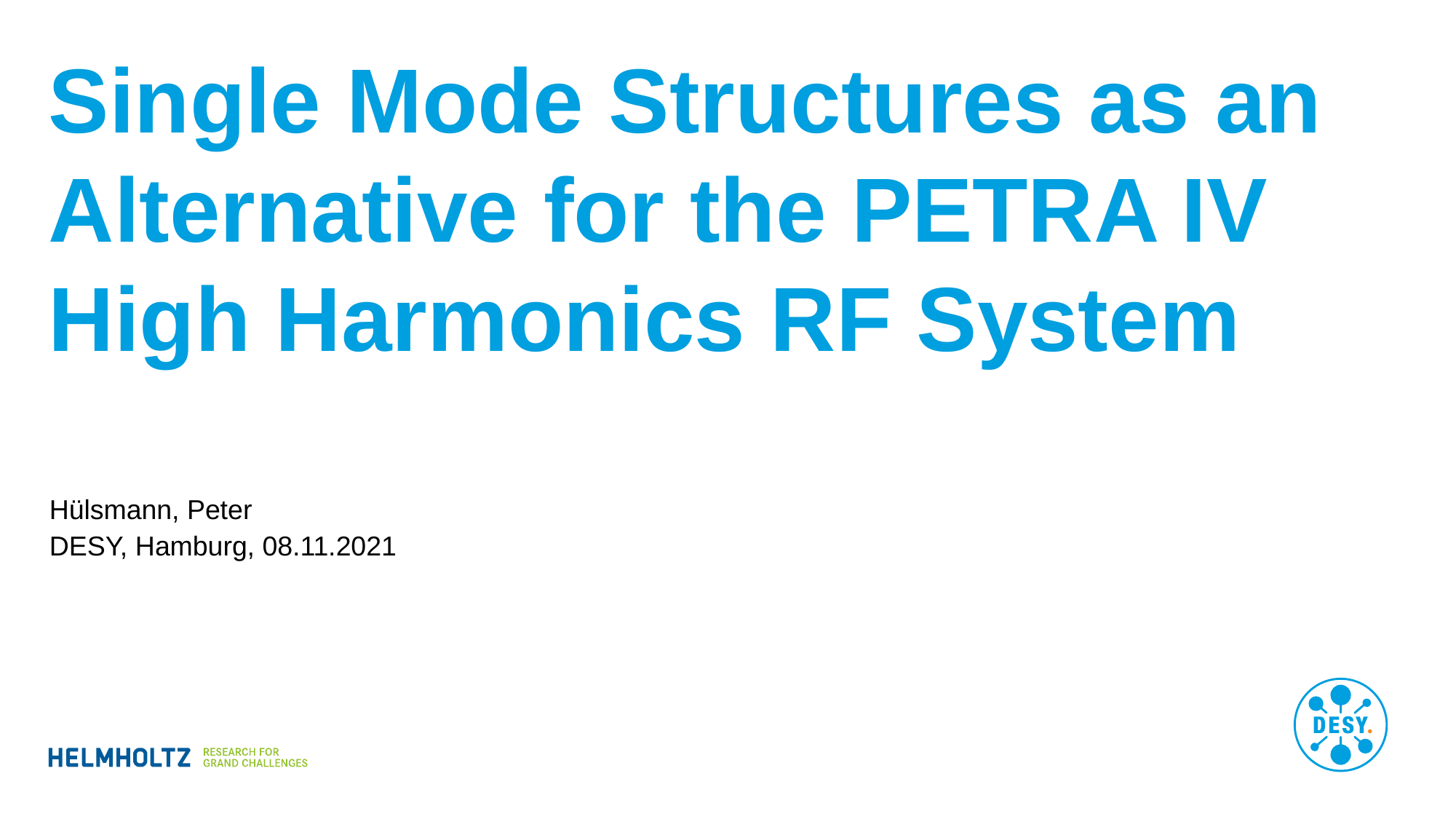

# Single Mode Structures as an Alternative for the PETRA IV High Harmonics RF System
Hülsmann, Peter
DESY, Hamburg, 08.11.2021